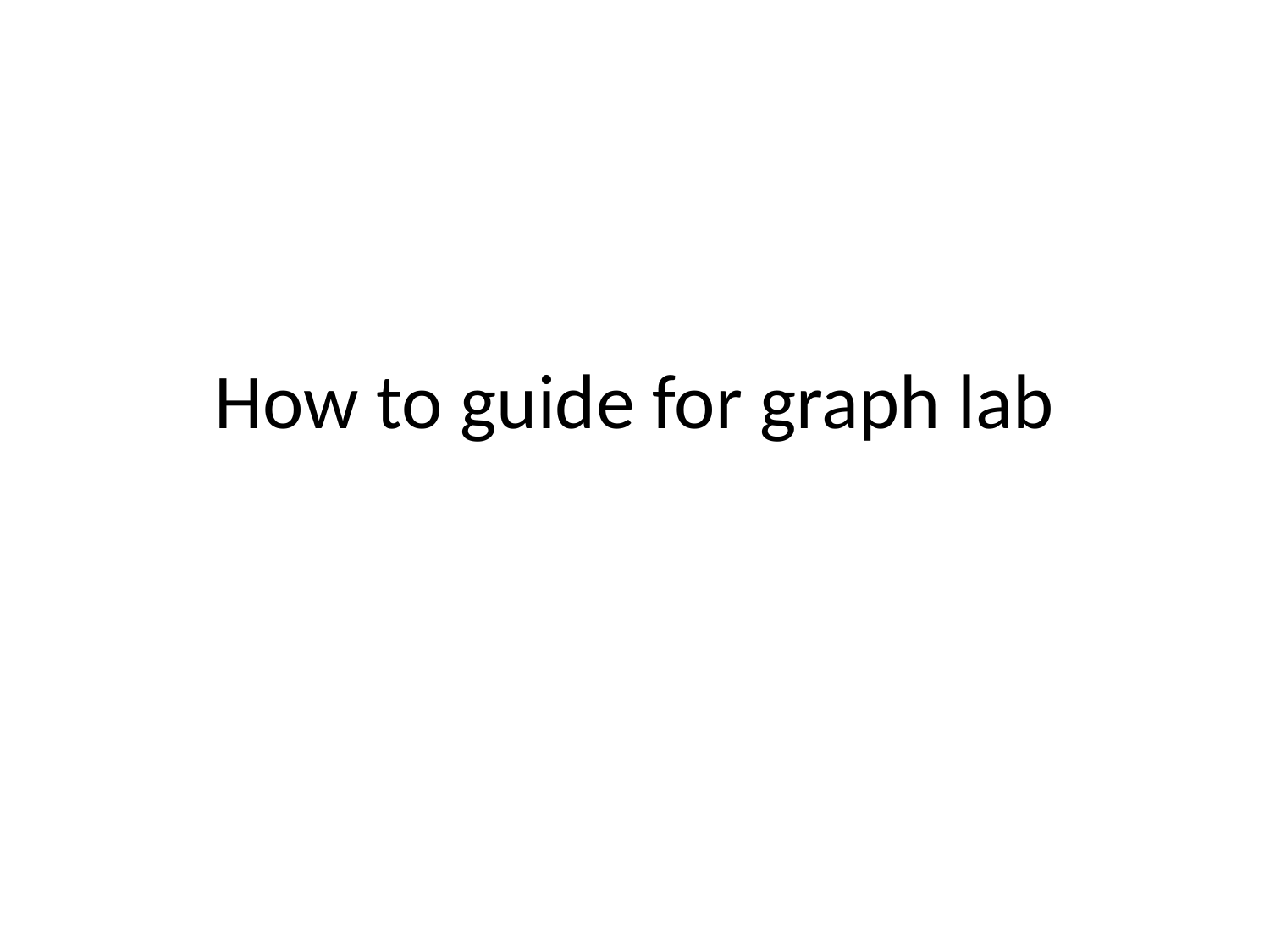

# How to guide for graph lab